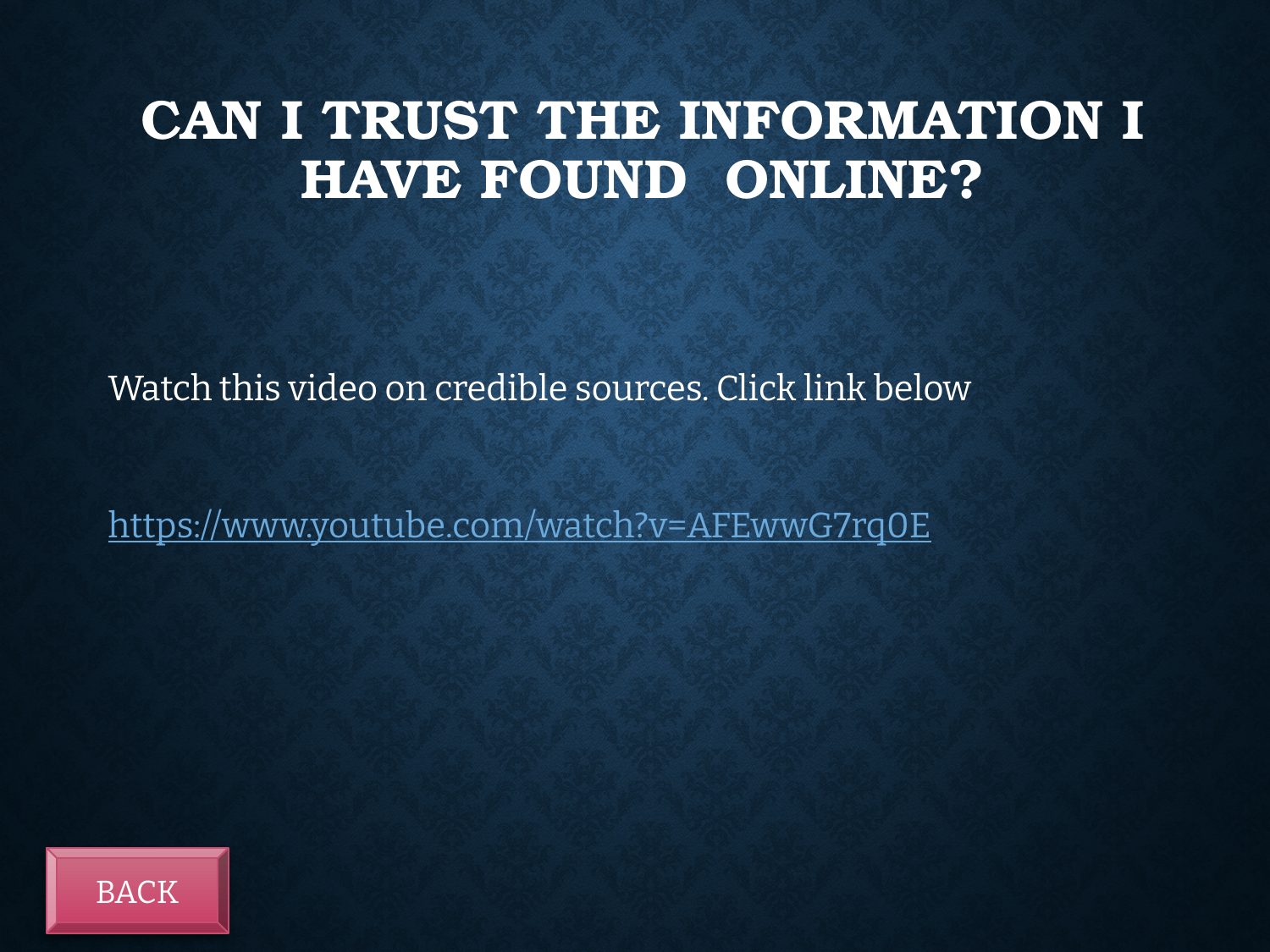

# Can I trust the information I have found  online?

Watch this video on credible sources. Click link below

https://www.youtube.com/watch?v=AFEwwG7rq0E

BACK